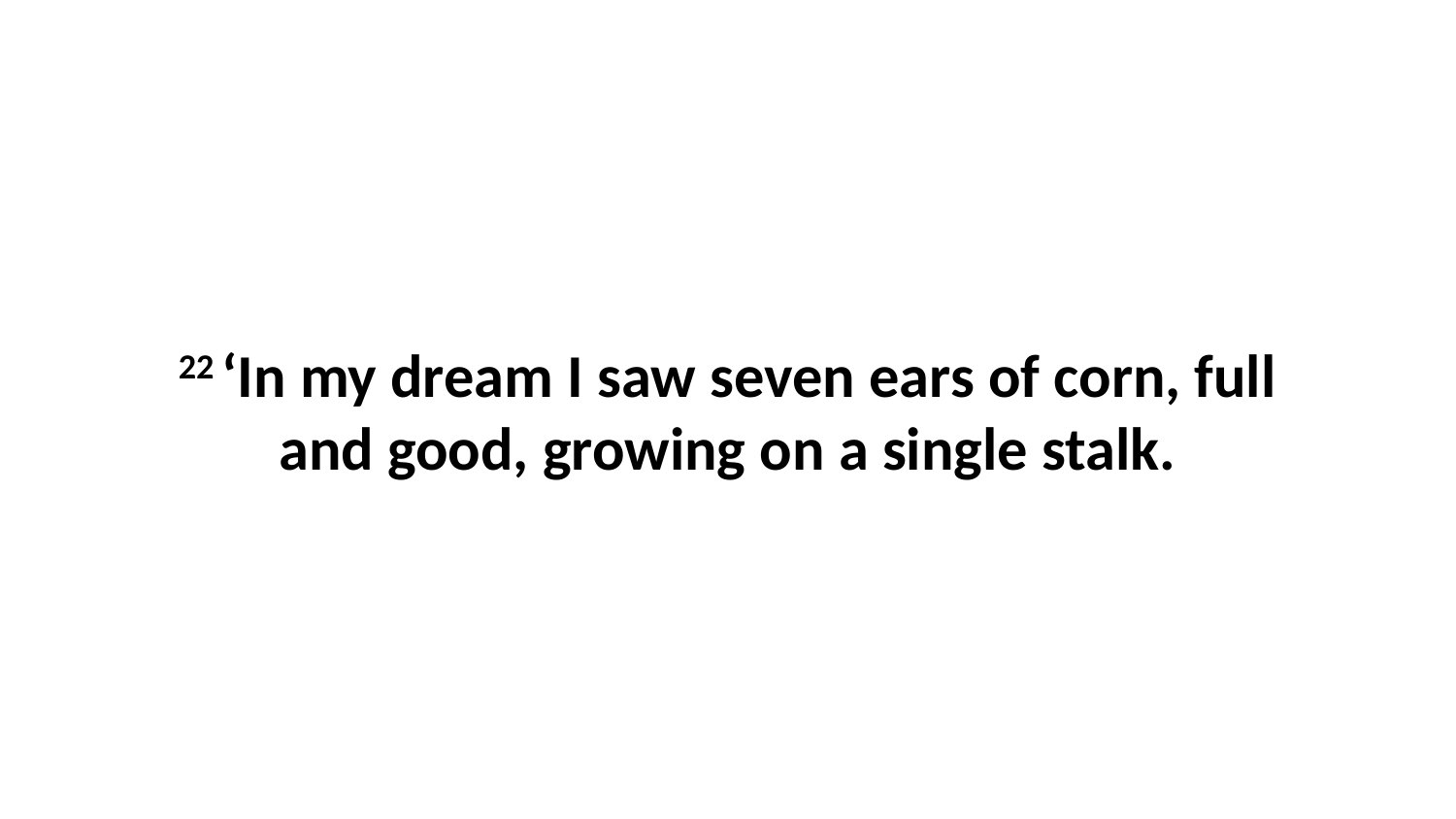

22 ‘In my dream I saw seven ears of corn, full and good, growing on a single stalk.